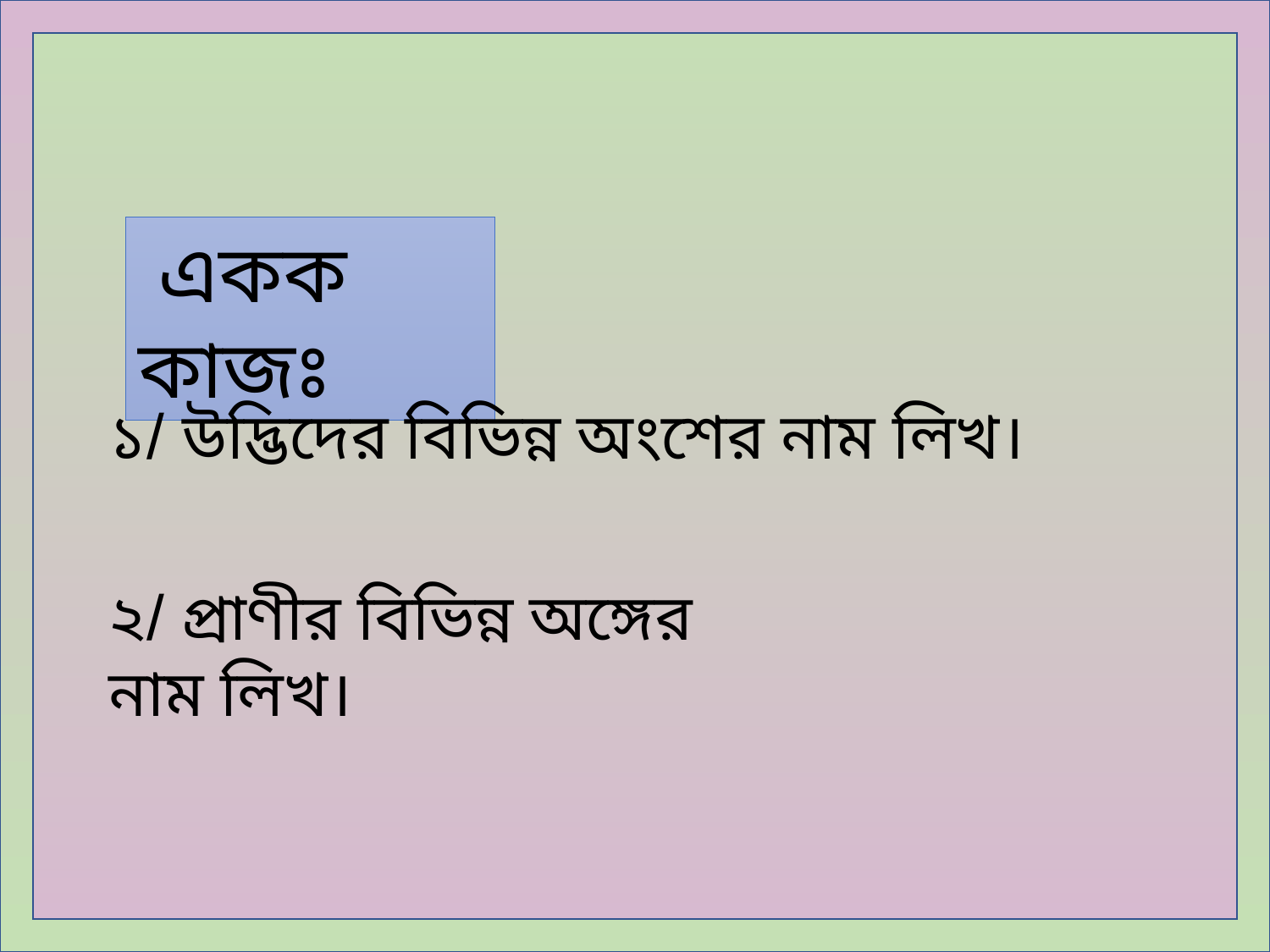

একক কাজঃ
১/ উদ্ভিদের বিভিন্ন অংশের নাম লিখ।
২/ প্রাণীর বিভিন্ন অঙ্গের নাম লিখ।